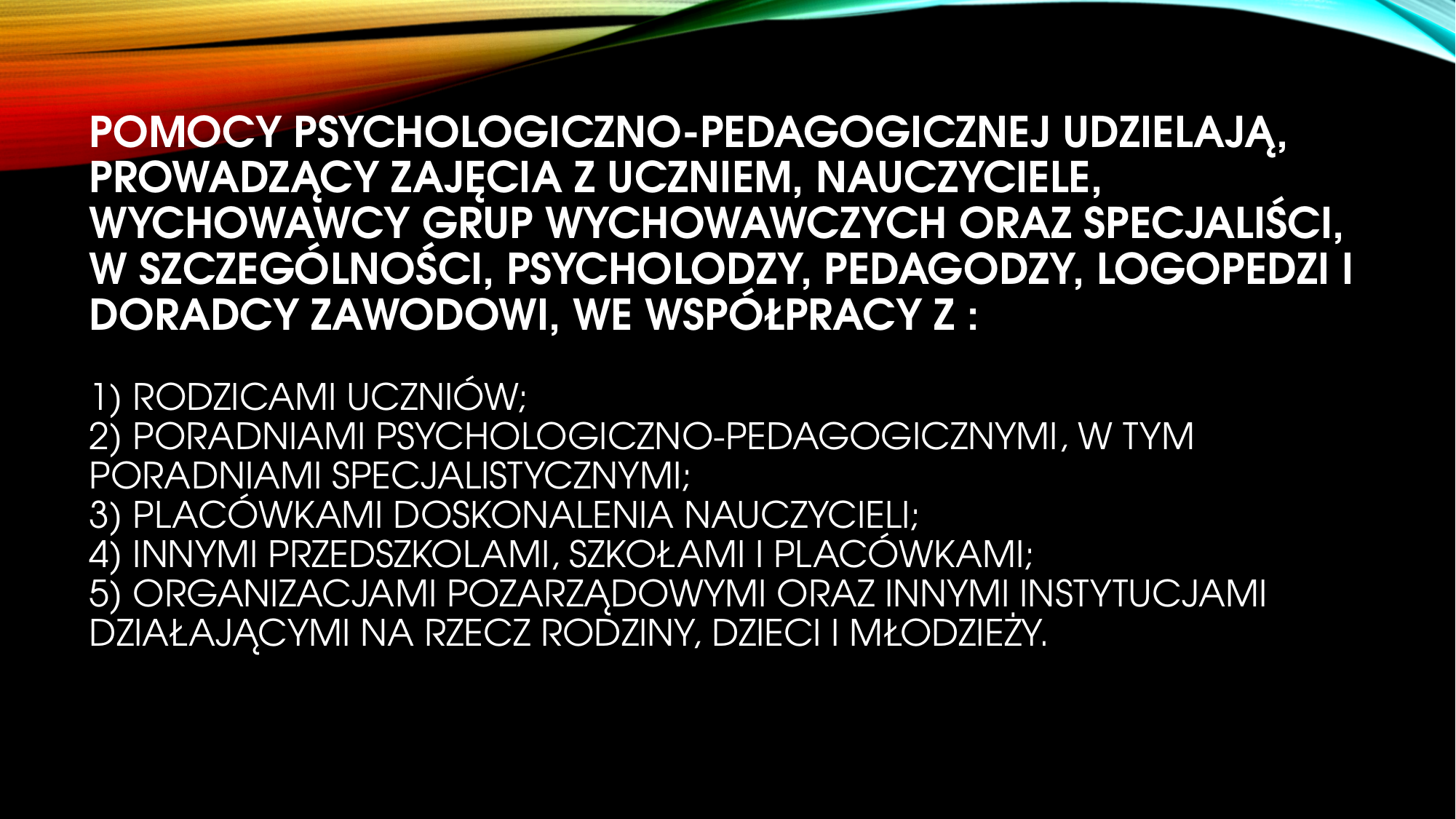

# Pomocy psychologiczno-pedagogicznej udzielają, prowadzący zajęcia z uczniem, nauczyciele, wychowawcy grup wychowawczych oraz specjaliści, w szczególności, psycholodzy, pedagodzy, logopedzi i doradcy zawodowi, we współpracy z : 1) rodzicami uczniów; 2) poradniami psychologiczno-pedagogicznymi, w tym poradniami specjalistycznymi; 3) placówkami doskonalenia nauczycieli; 4) innymi przedszkolami, szkołami i placówkami; 5) organizacjami pozarządowymi oraz innymi instytucjami działającymi na rzecz rodziny, dzieci i młodzieży.